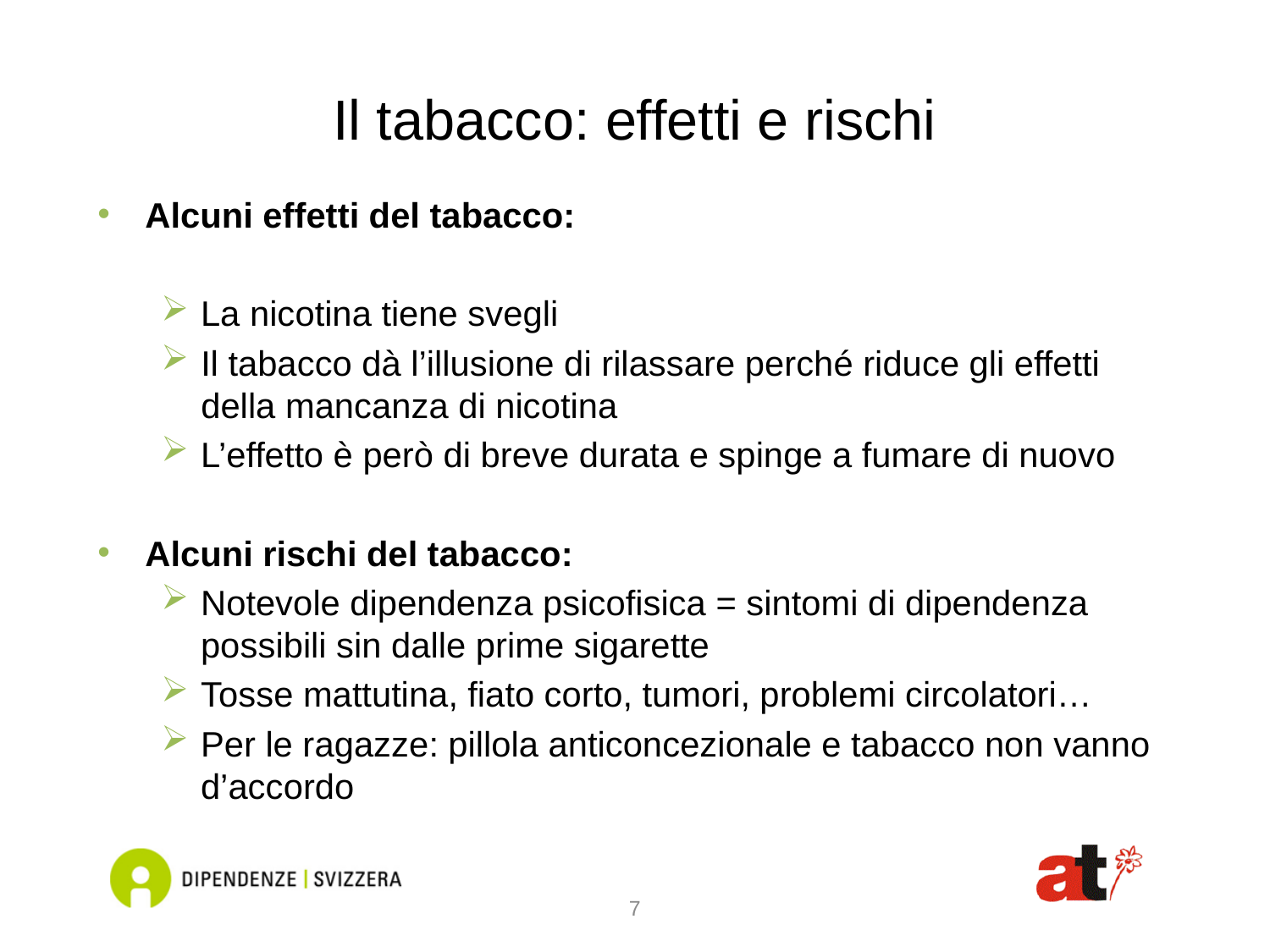

# Il tabacco: effetti e rischi
Alcuni effetti del tabacco:

La nicotina tiene svegli
Il tabacco dà l’illusione di rilassare perché riduce gli effetti della mancanza di nicotina
L’effetto è però di breve durata e spinge a fumare di nuovo

Alcuni rischi del tabacco:
Notevole dipendenza psicofisica = sintomi di dipendenza possibili sin dalle prime sigarette
Tosse mattutina, fiato corto, tumori, problemi circolatori…
Per le ragazze: pillola anticoncezionale e tabacco non vanno d’accordo

7